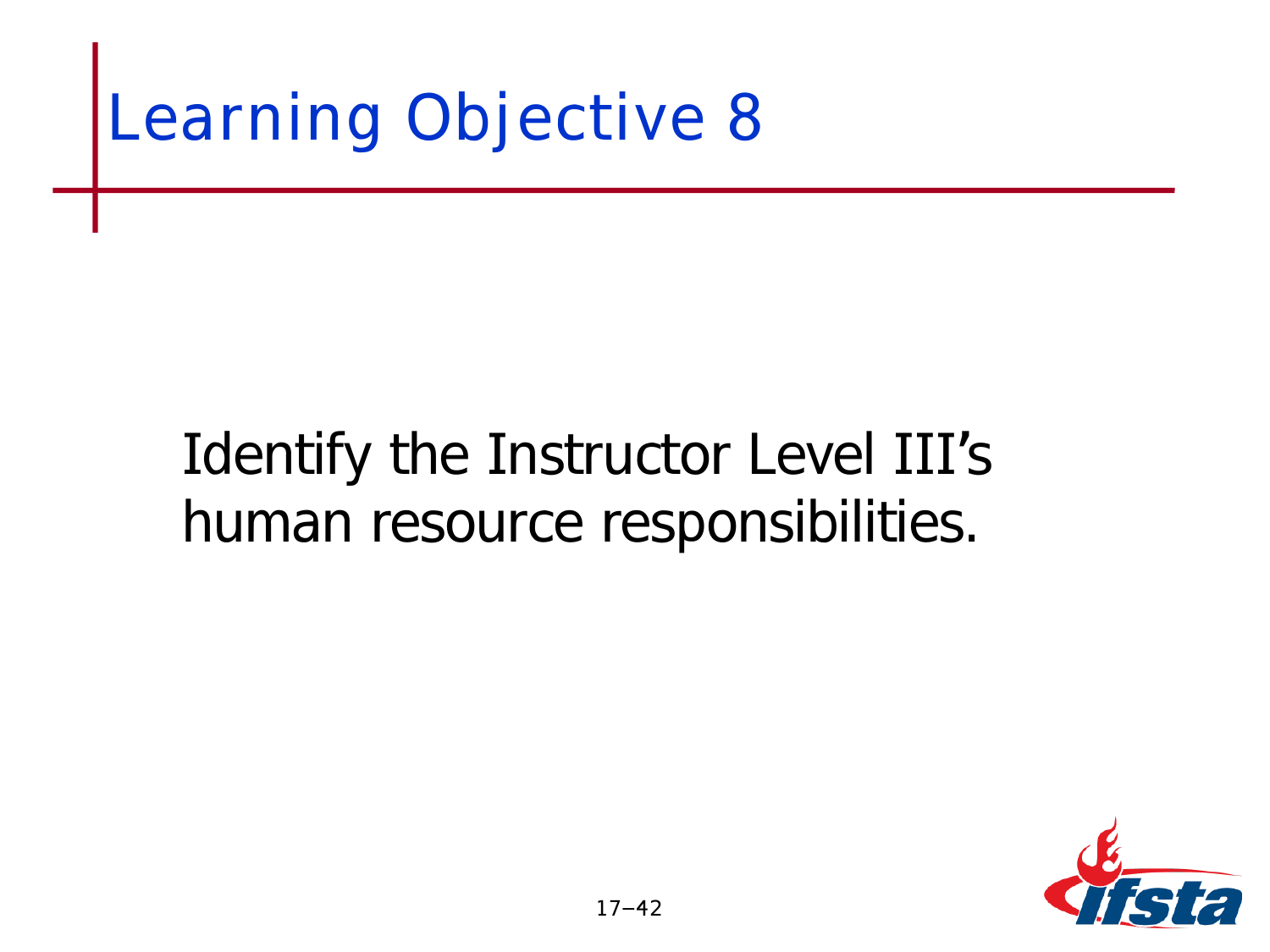

# Learning Objective 8

Identify the Instructor Level III’s human resource responsibilities.
17–42